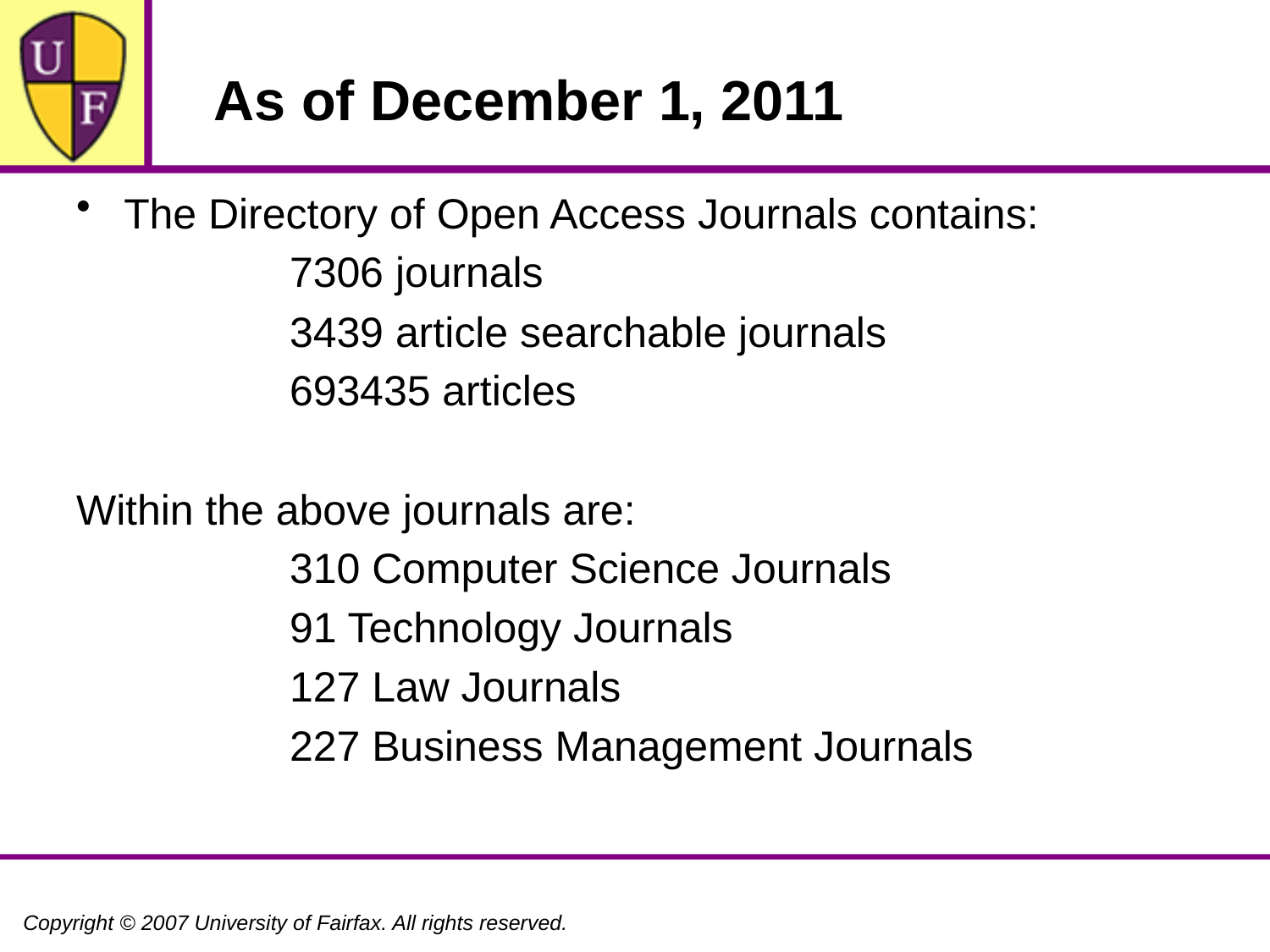

# As of December 1, 2011
The Directory of Open Access Journals contains:
                  7306 journals
                  3439 article searchable journals
                  693435 articles

Within the above journals are:
                  310 Computer Science Journals
                  91 Technology Journals
                  127 Law Journals
                  227 Business Management Journals